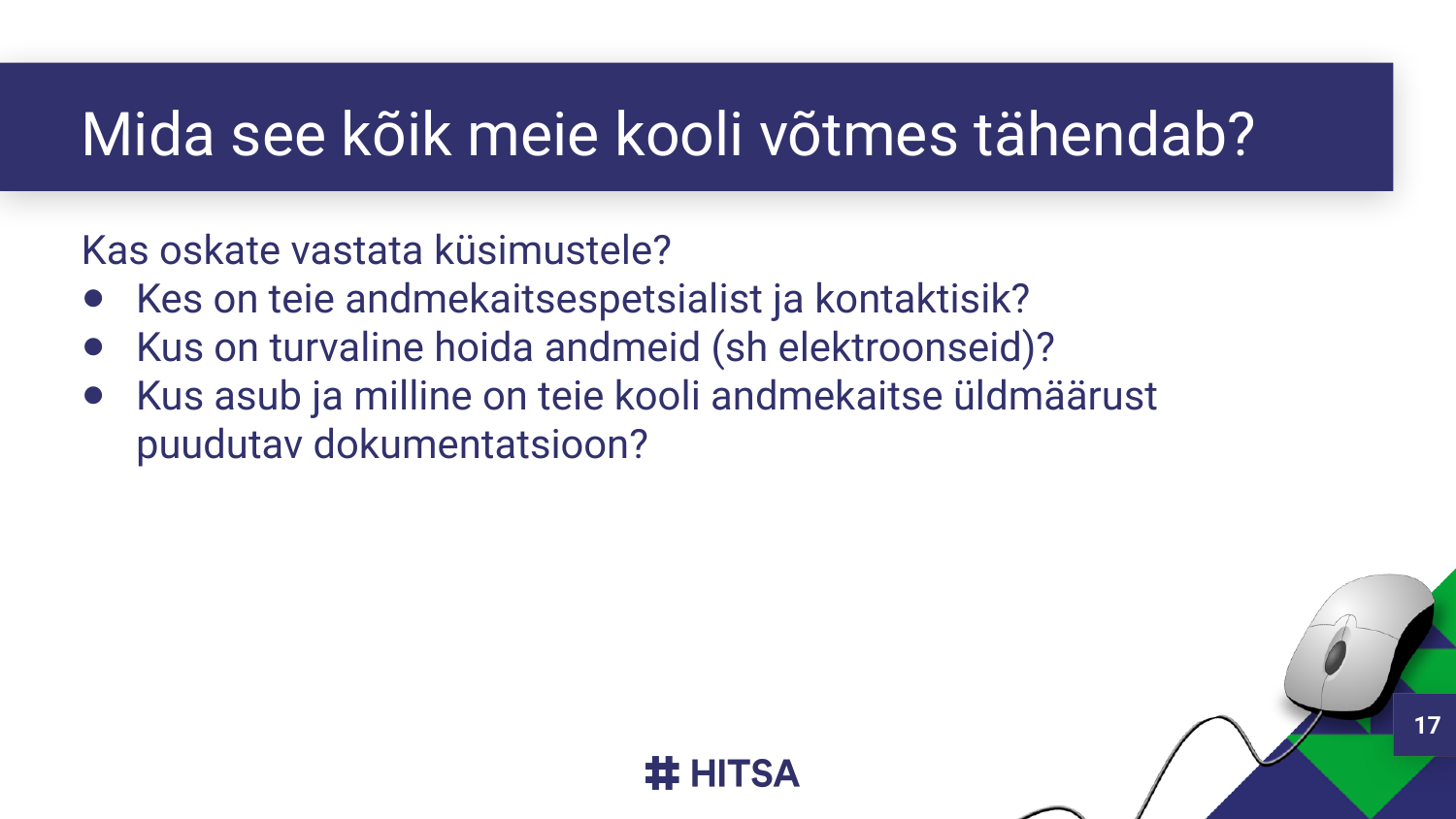

# Mida see kõik meie kooli võtmes tähendab?
Kas oskate vastata küsimustele?
Kes on teie andmekaitsespetsialist ja kontaktisik?
Kus on turvaline hoida andmeid (sh elektroonseid)?
Kus asub ja milline on teie kooli andmekaitse üldmäärust puudutav dokumentatsioon?

17